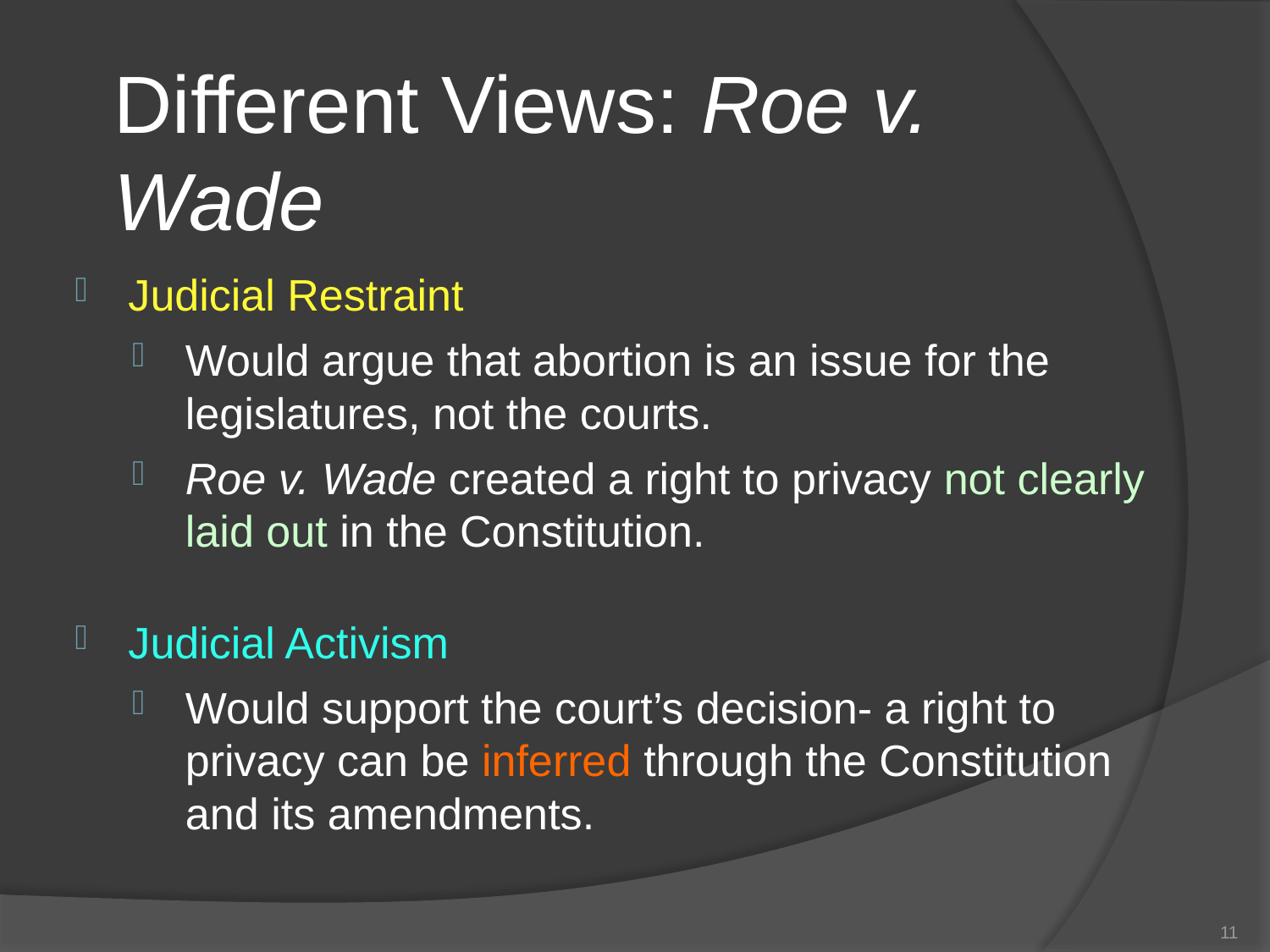

# Different Views: Roe v. Wade
Judicial Restraint
Would argue that abortion is an issue for the legislatures, not the courts.
Roe v. Wade created a right to privacy not clearly laid out in the Constitution.

Judicial Activism
Would support the court’s decision- a right to privacy can be inferred through the Constitution and its amendments.
11